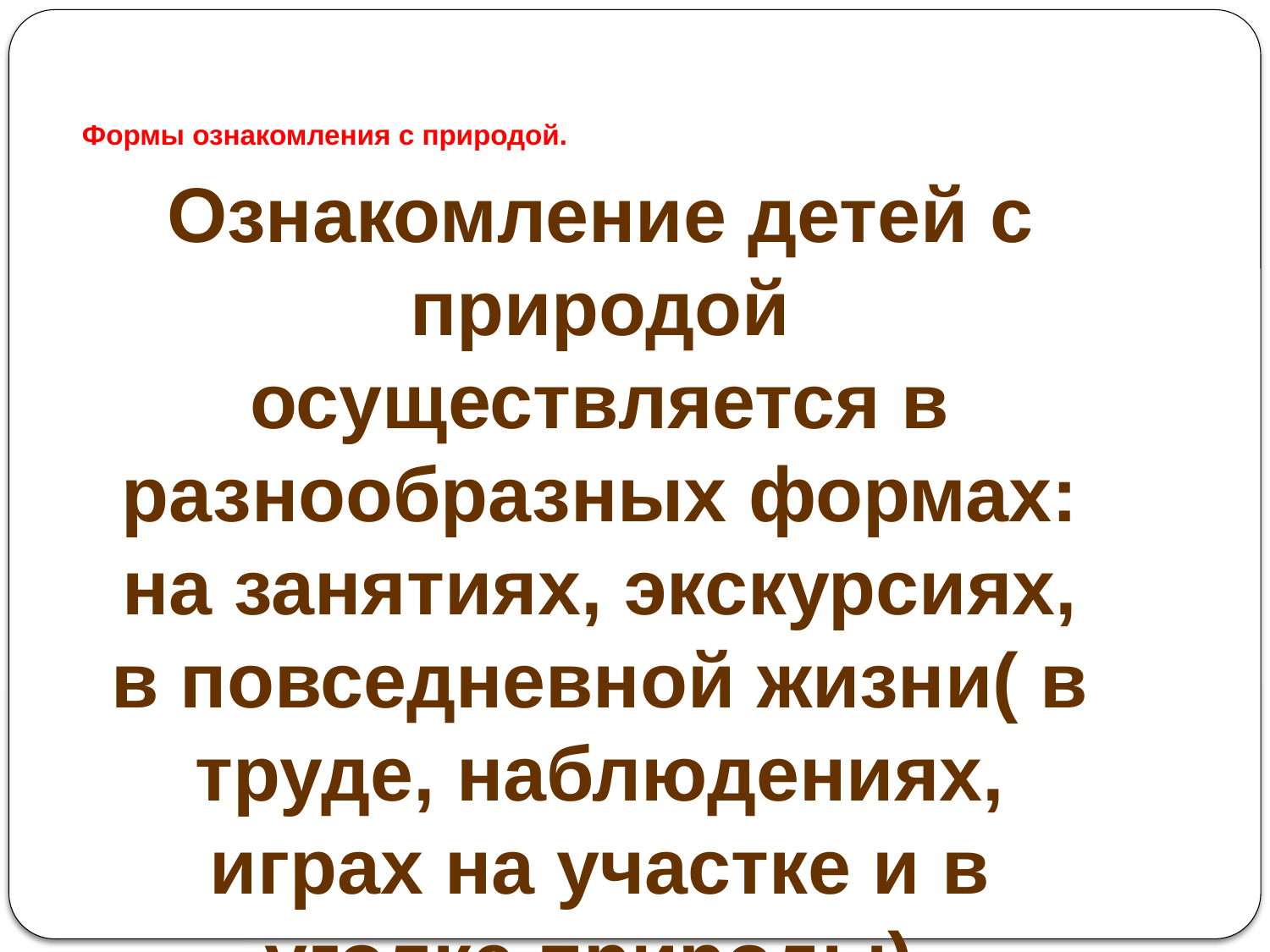

# Формы ознакомления с природой.
Ознакомление детей с природой осуществляется в разнообразных формах: на занятиях, экскурсиях, в повседневной жизни( в труде, наблюдениях, играх на участке и в уголке природы).